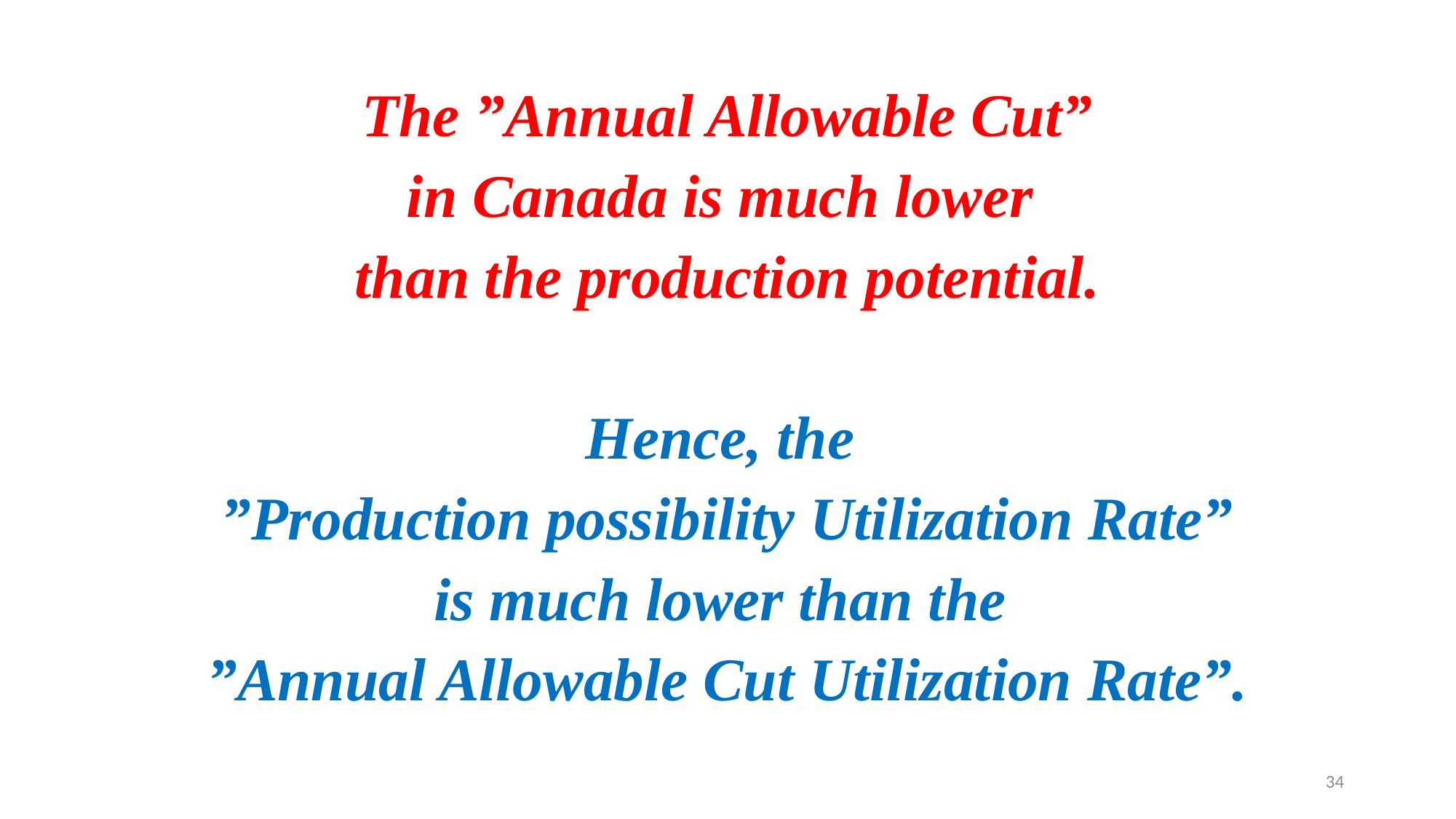

The ”Annual Allowable Cut”
in Canada is much lower
than the production potential.

Hence, the
”Production possibility Utilization Rate”
is much lower than the
”Annual Allowable Cut Utilization Rate”.
34